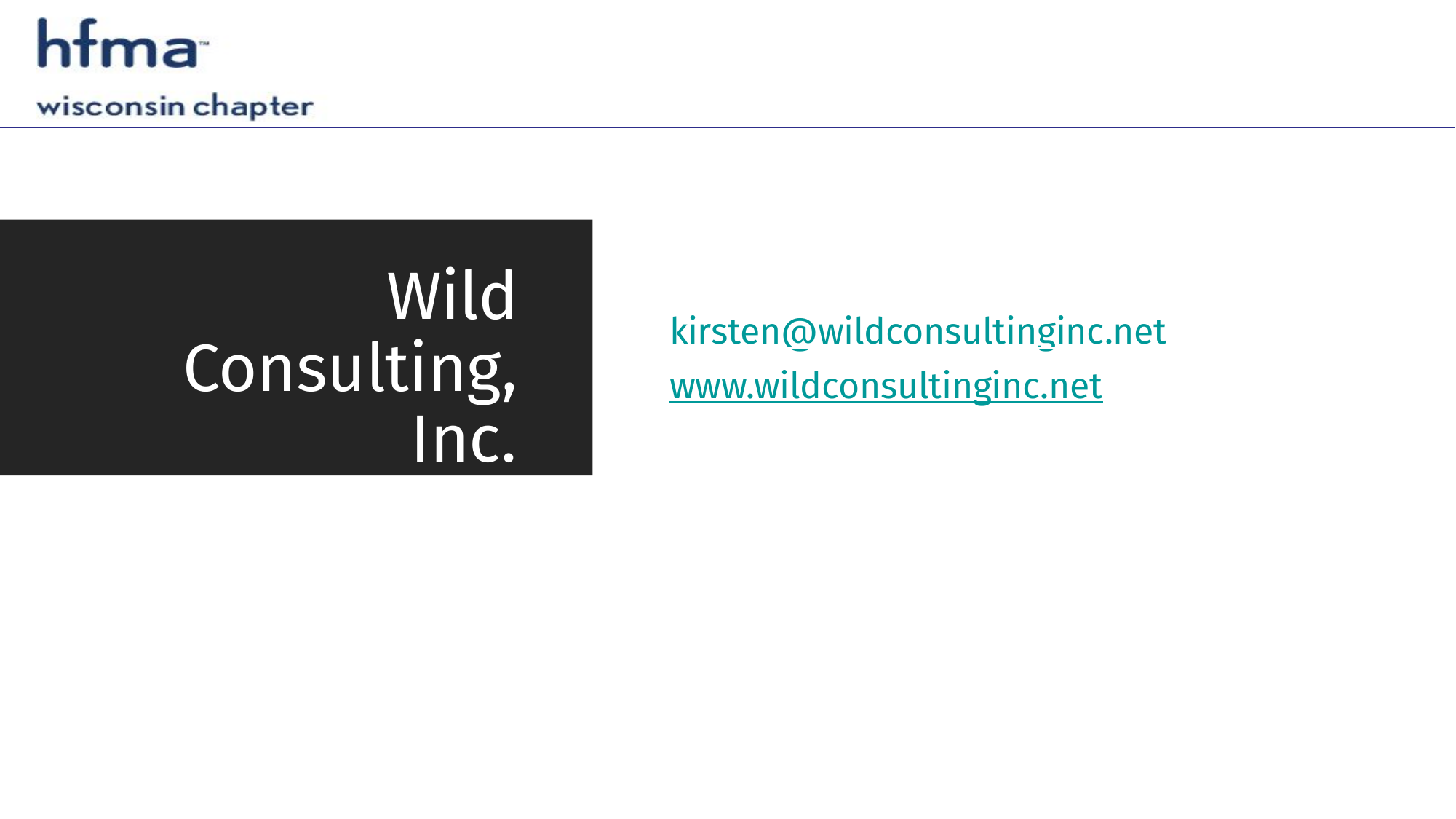

Wild Consulting,
Inc.
Kirsten Ruzic Wild, RN, BSN, MBA, CHC
kirsten@wildconsultinginc.net
www.wildconsultinginc.net
262.993.4747